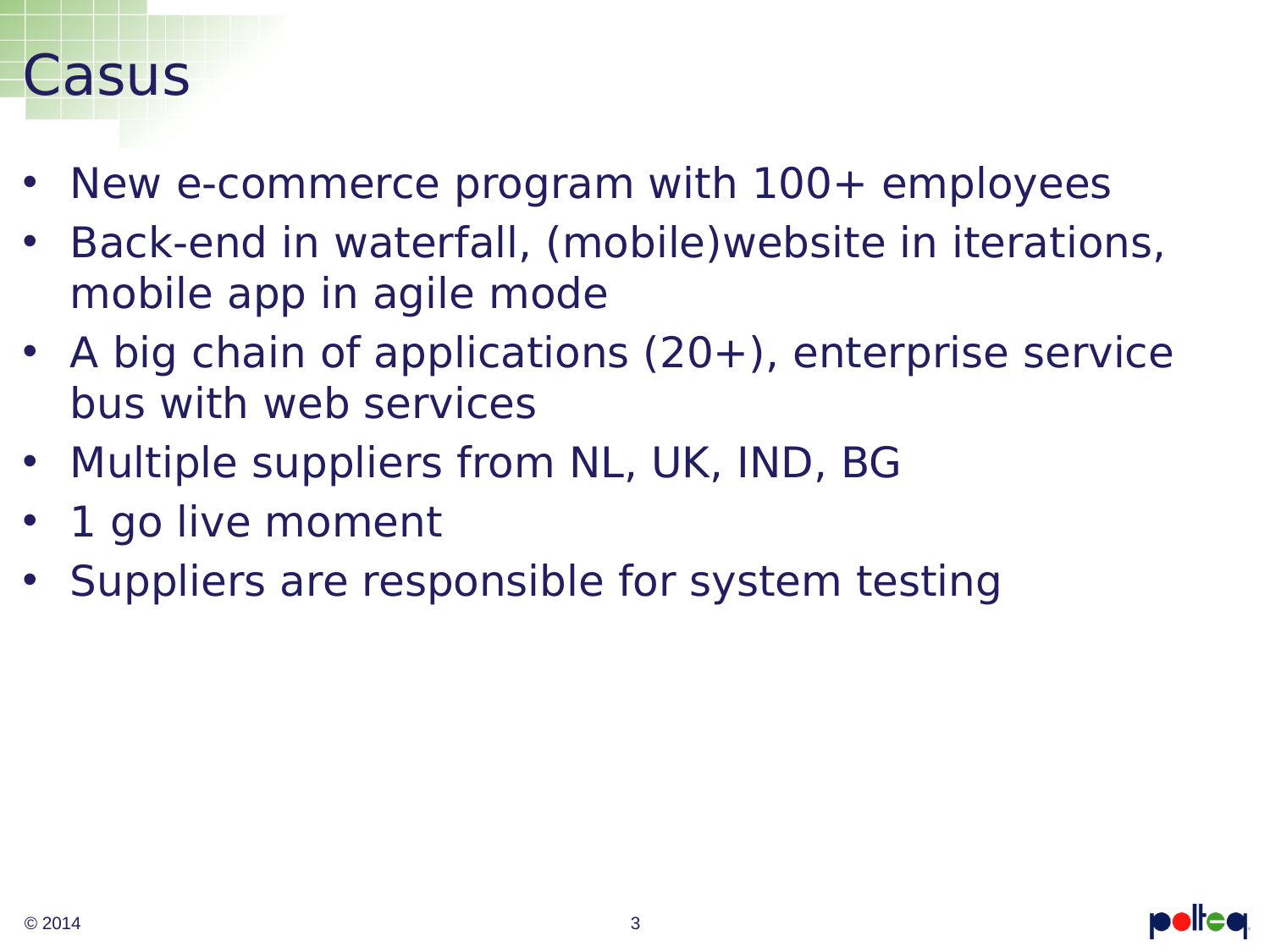

# Casus
New e-commerce program with 100+ employees
Back-end in waterfall, (mobile)website in iterations, mobile app in agile mode
A big chain of applications (20+), enterprise service bus with web services
Multiple suppliers from NL, UK, IND, BG
1 go live moment
Suppliers are responsible for system testing